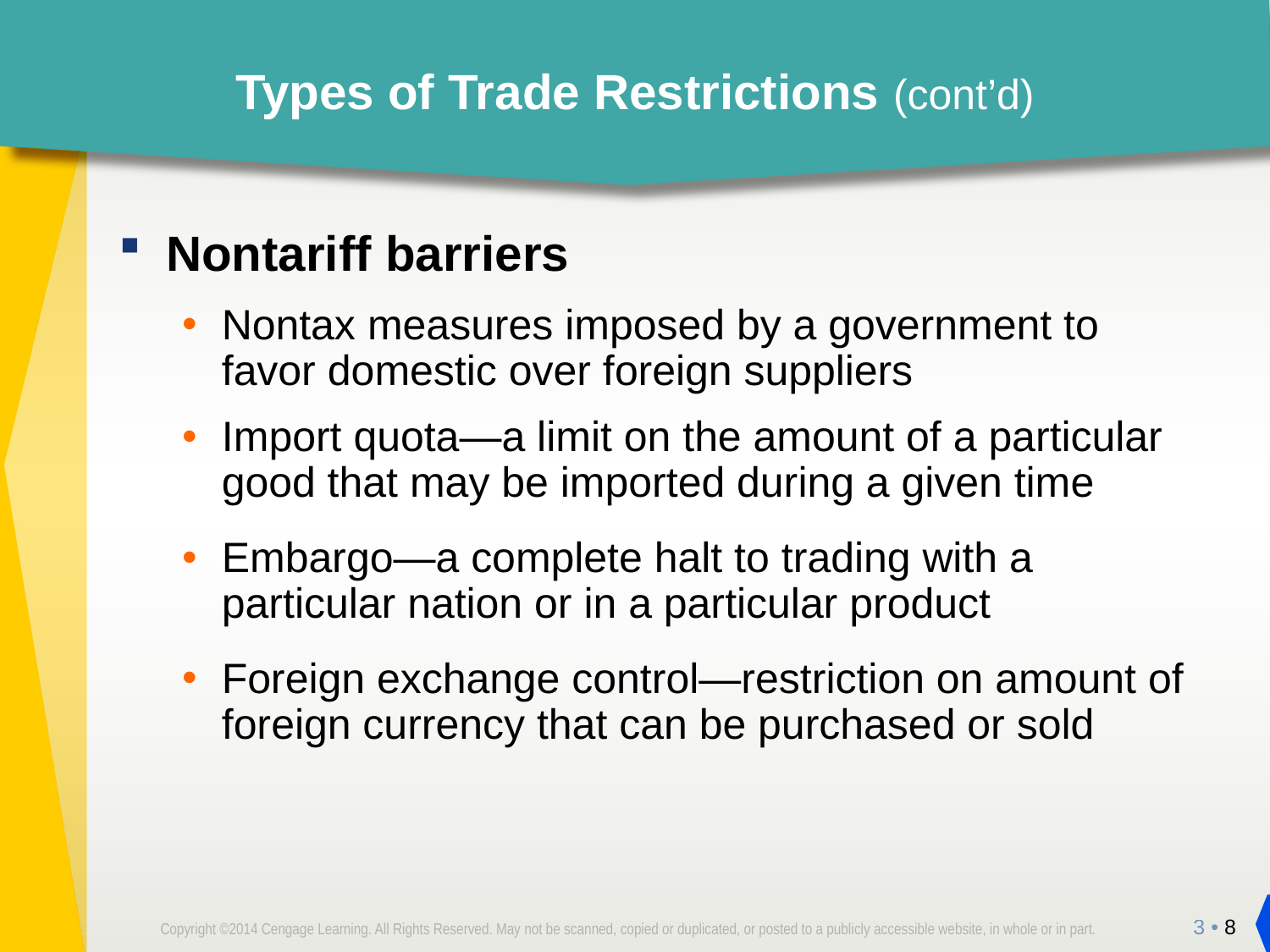

# Types of Trade Restrictions (cont’d)
Nontariff barriers
Nontax measures imposed by a government to favor domestic over foreign suppliers
Import quota—a limit on the amount of a particular good that may be imported during a given time
Embargo—a complete halt to trading with a particular nation or in a particular product
Foreign exchange control—restriction on amount of foreign currency that can be purchased or sold
3 • 8